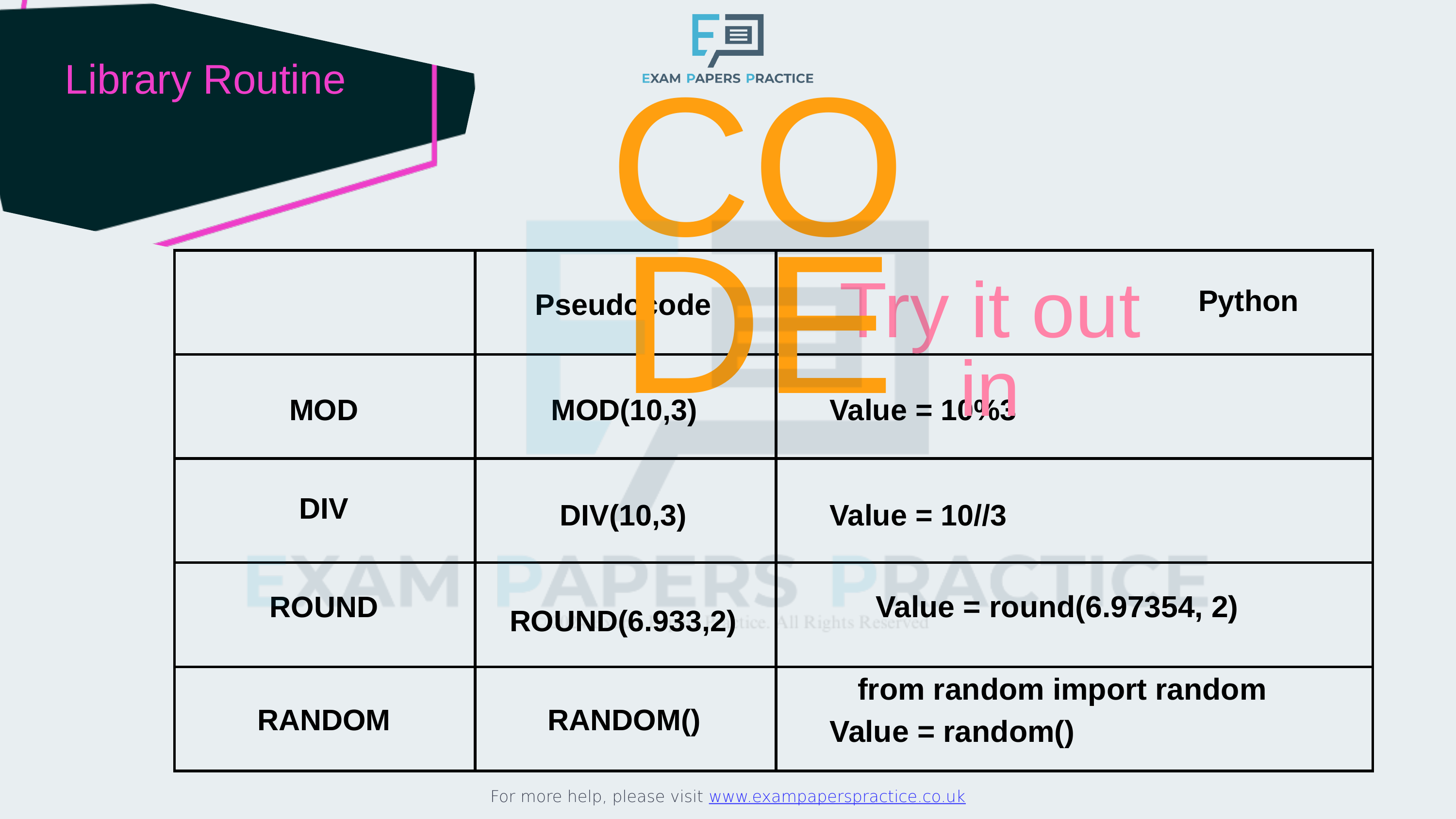

For more help, please visit www.exampaperspractice.co.uk

Library Routine
CODE
|  |  |  |
| --- | --- | --- |
|  |  |  |
|  |  |  |
|  |  |  |
|  |  |  |
Try it out in
Python
Pseudocode
MOD
MOD(10,3)
Value = 10%3
DIV
DIV(10,3)
Value = 10//3
Value = round(6.97354, 2)
ROUND
ROUND(6.933,2)
from random import random
Value = random()
RANDOM
RANDOM()